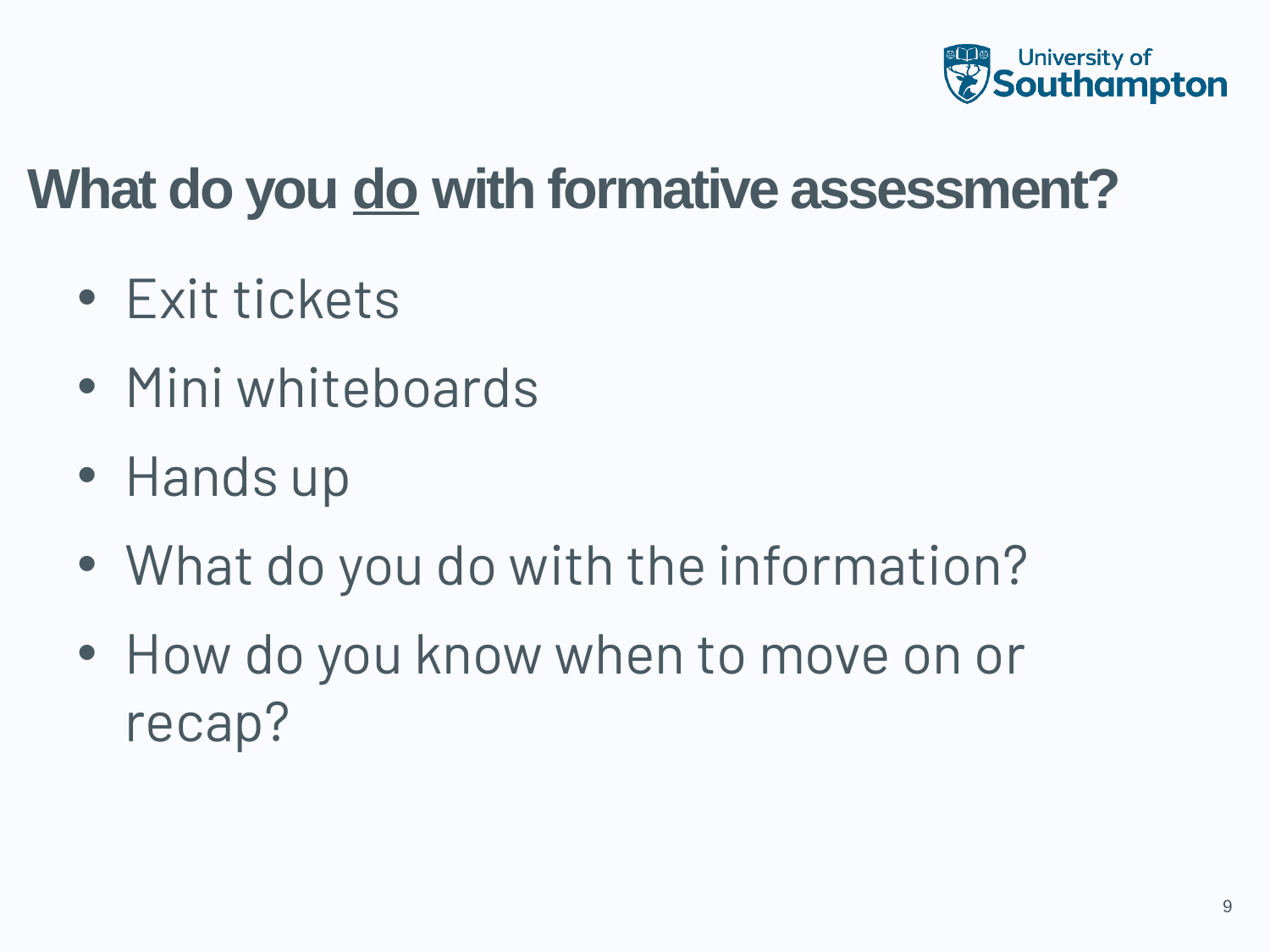

# What do you do with formative assessment?
Exit tickets
Mini whiteboards
Hands up
What do you do with the information?
How do you know when to move on or recap?